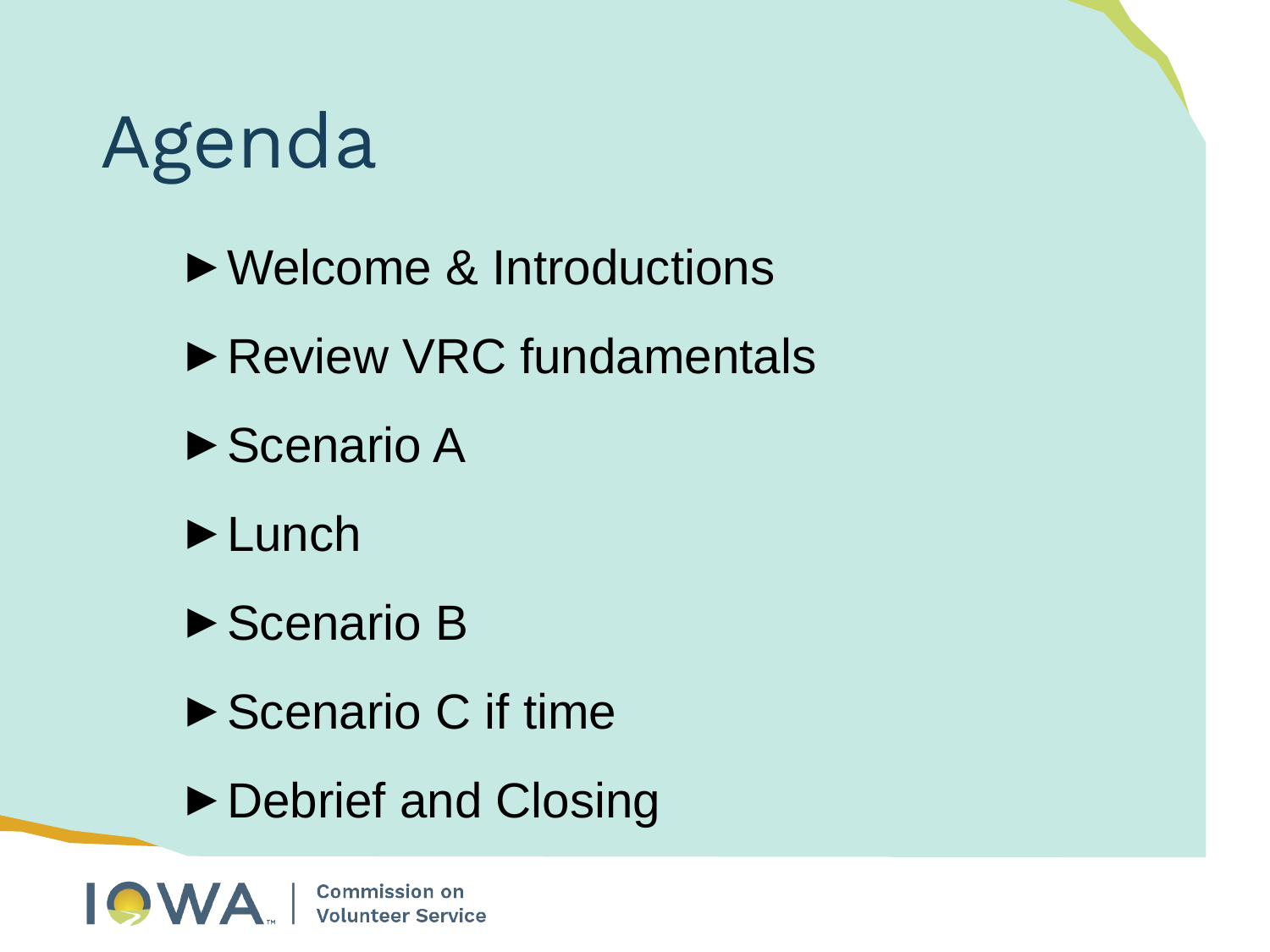

# Agenda
Welcome & Introductions
Review VRC fundamentals
Scenario A
Lunch
Scenario B
Scenario C if time
Debrief and Closing